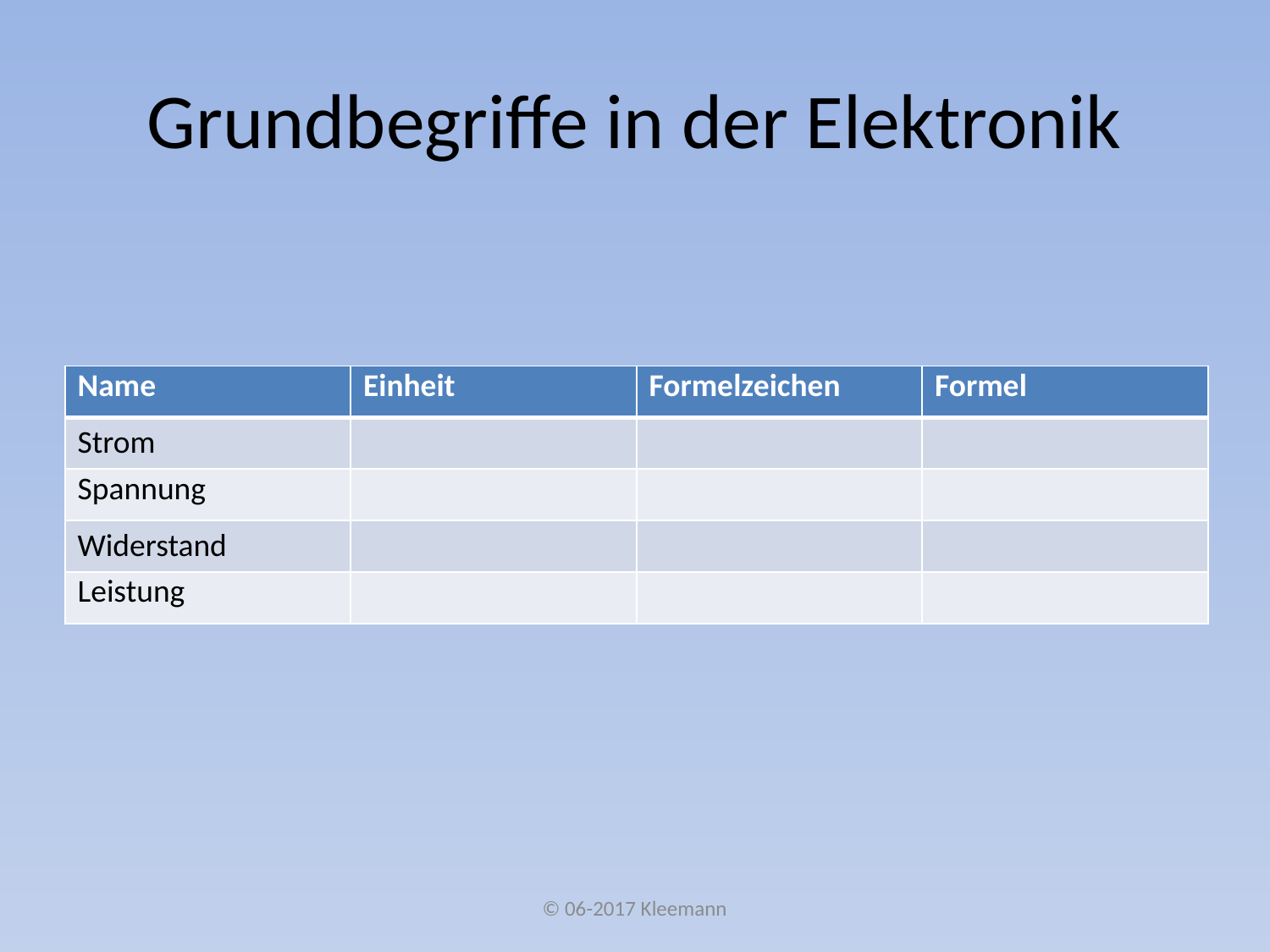

# Grundbegriffe in der Elektronik
| Name | Einheit | Formelzeichen | Formel |
| --- | --- | --- | --- |
| Strom |  |  |  |
| Spannung |  |  |  |
| Widerstand |  |  |  |
| Leistung |  |  |  |
© 06-2017 Kleemann